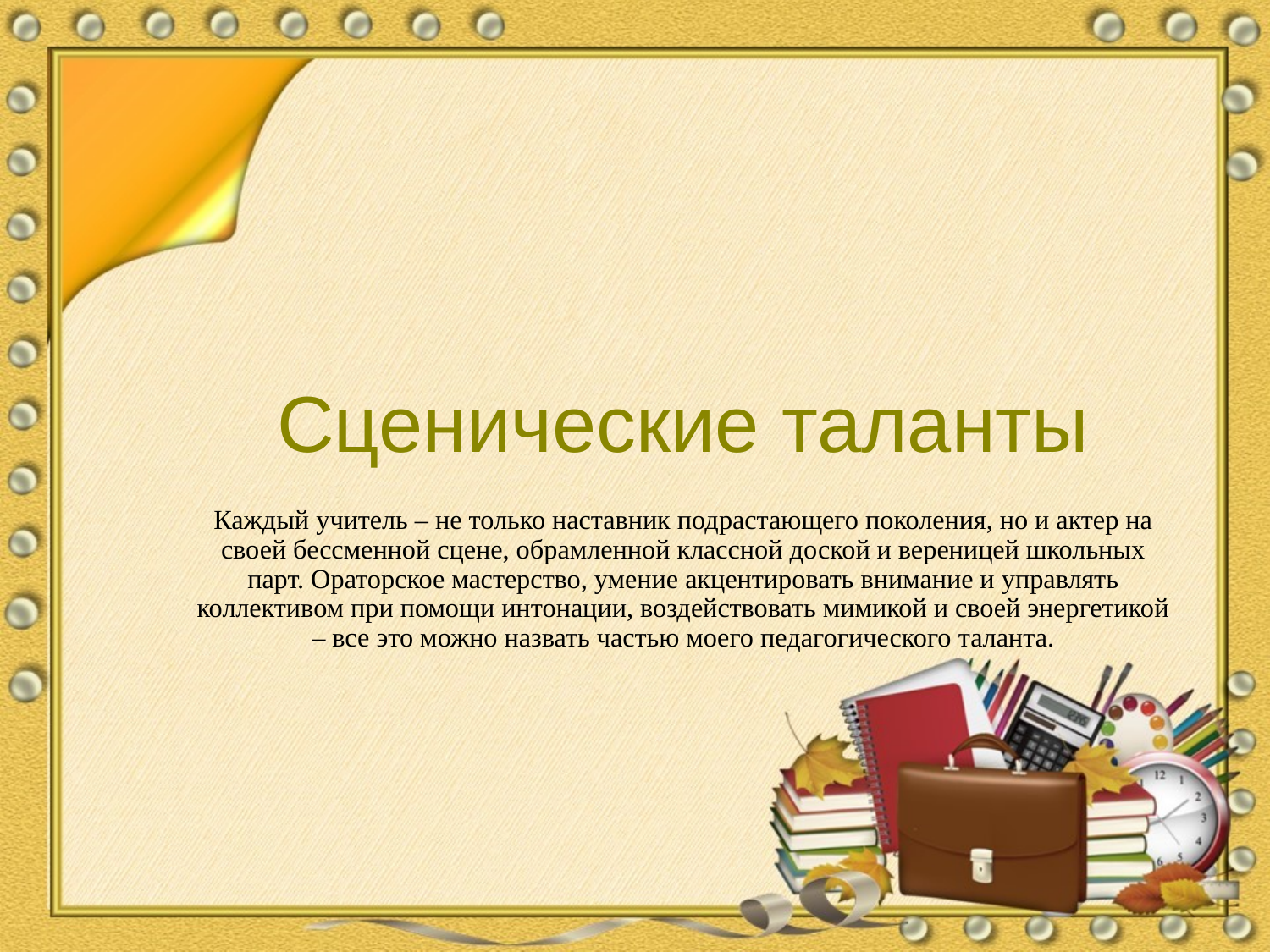

# Сценические таланты
Каждый учитель – не только наставник подрастающего поколения, но и актер на своей бессменной сцене, обрамленной классной доской и вереницей школьных парт. Ораторское мастерство, умение акцентировать внимание и управлять коллективом при помощи интонации, воздействовать мимикой и своей энергетикой – все это можно назвать частью моего педагогического таланта.